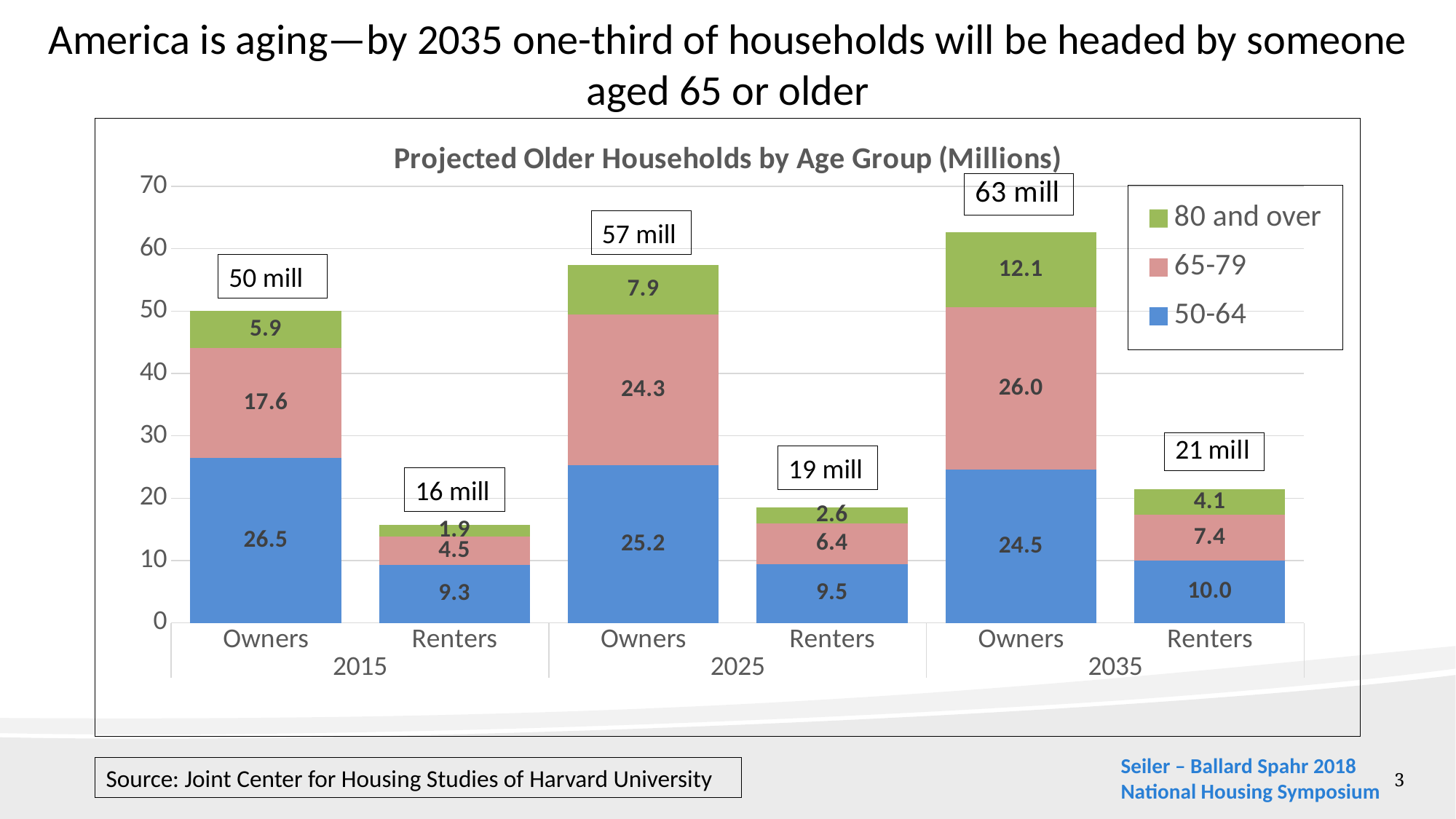

America is aging—by 2035 one-third of households will be headed by someone aged 65 or older

### Chart: Projected Older Households by Age Group (Millions)

| Category | 50-64 | 65-79 | 80 and over |
|---|---|---|---|
| Owners | 26.464466307106264 | 17.607583532325712 | 5.926399987771079 |
| Renters | 9.343921179098528 | 4.453190546974043 | 1.9095469698292995 |
| Owners | 25.234181235102845 | 24.26603385644713 | 7.8893330772056025 |
| Renters | 9.46777962253367 | 6.440653198536619 | 2.623415514087525 |
| Owners | 24.54667744382241 | 26.023720805092903 | 12.089522303543728 |
| Renters | 9.961966196204624 | 7.376968456217048 | 4.099124001186408 |
57 mill
50 mill
19 mill
16 mill
Seiler – Ballard Spahr 2018 National Housing Symposium
Source: Joint Center for Housing Studies of Harvard University
3